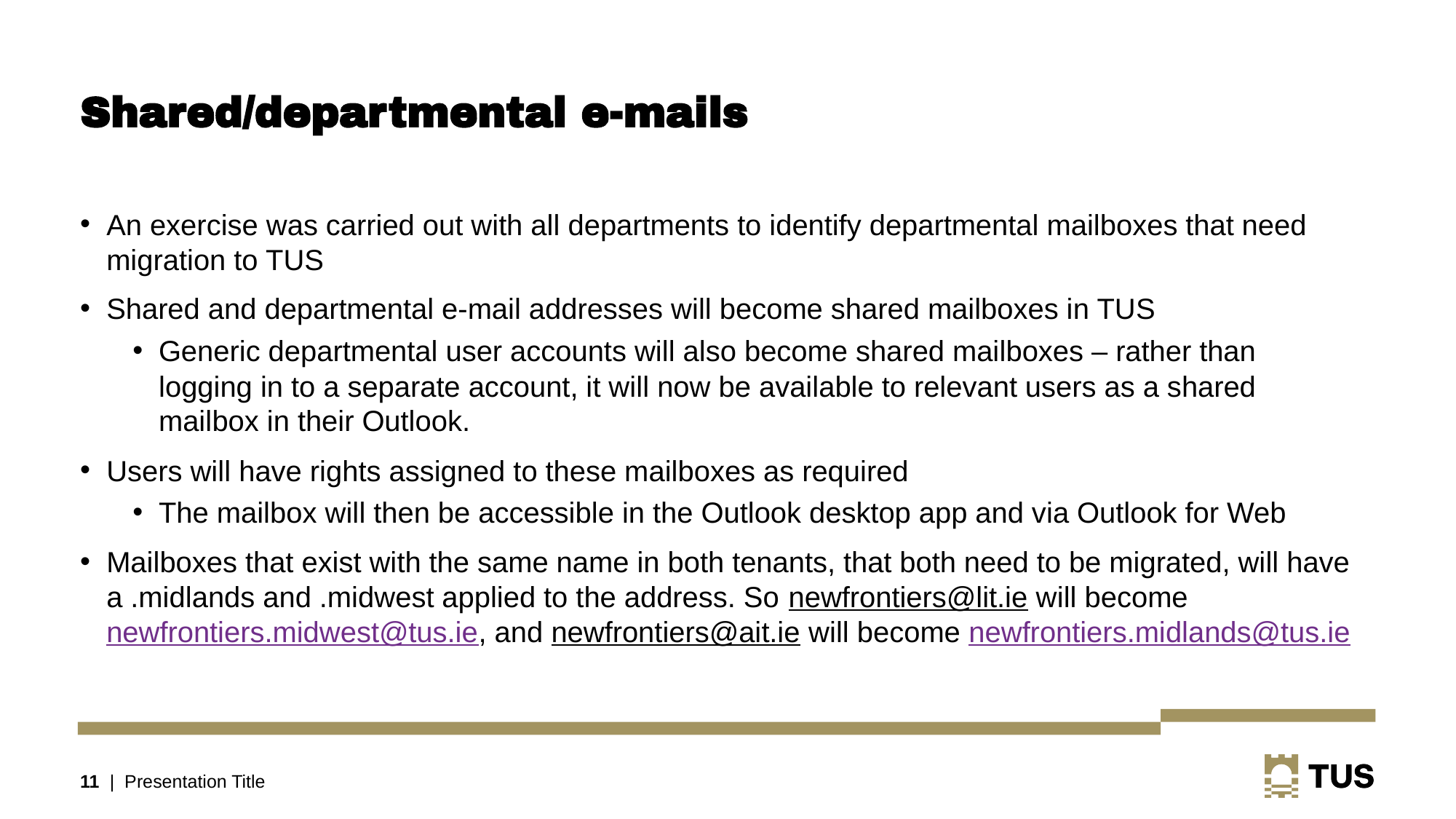

# Shared/departmental e-mails
An exercise was carried out with all departments to identify departmental mailboxes that need migration to TUS
Shared and departmental e-mail addresses will become shared mailboxes in TUS
Generic departmental user accounts will also become shared mailboxes – rather than logging in to a separate account, it will now be available to relevant users as a shared mailbox in their Outlook.
Users will have rights assigned to these mailboxes as required
The mailbox will then be accessible in the Outlook desktop app and via Outlook for Web
Mailboxes that exist with the same name in both tenants, that both need to be migrated, will have a .midlands and .midwest applied to the address. So newfrontiers@lit.ie will become newfrontiers.midwest@tus.ie, and newfrontiers@ait.ie will become newfrontiers.midlands@tus.ie
11  |  Presentation Title